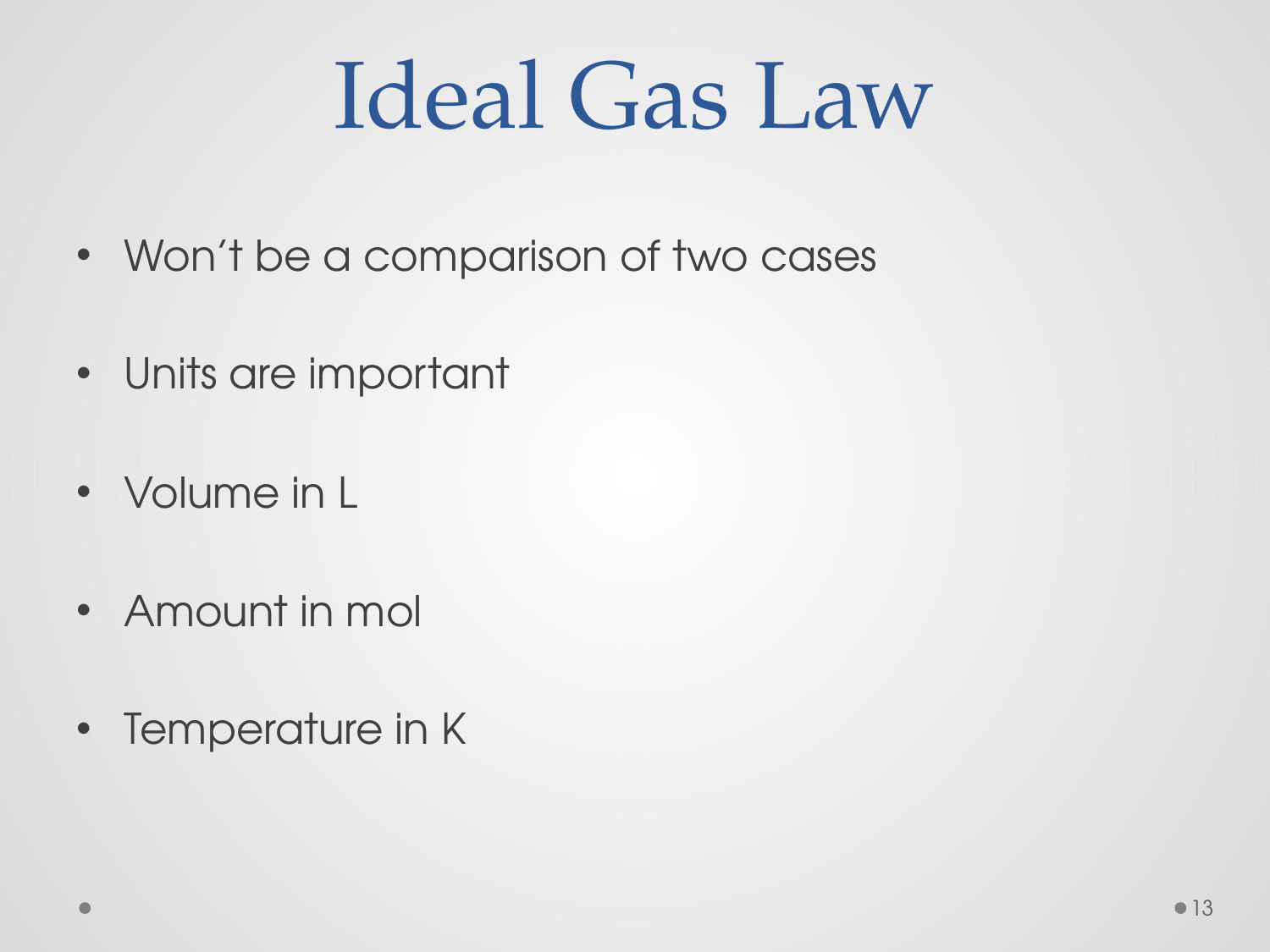

# Ideal Gas Law
Won’t be a comparison of two cases

Units are important

Volume in L

Amount in mol

Temperature in K

13